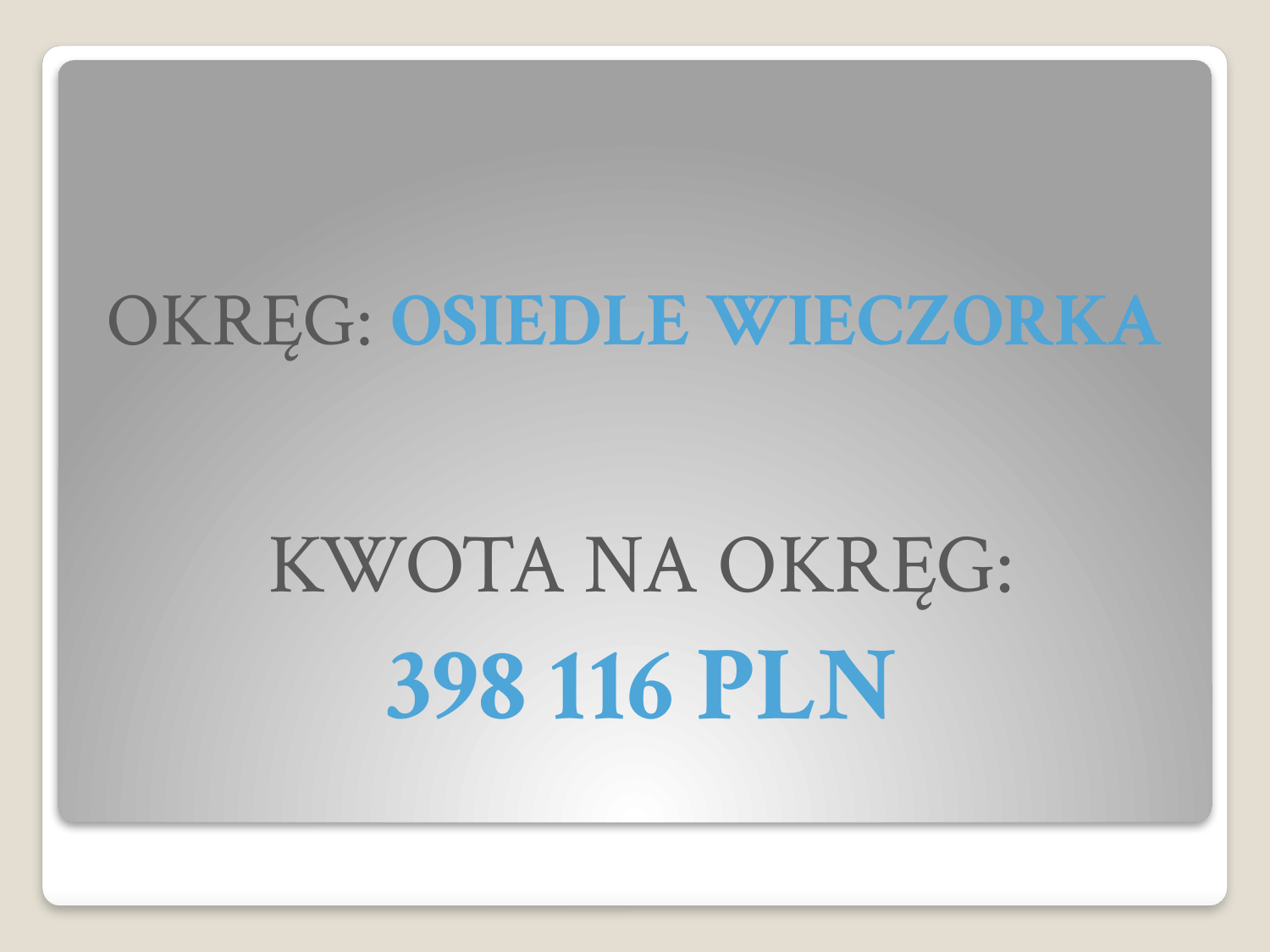

# OKRĘG: OSIEDLE WIECZORKA

KWOTA NA OKRĘG:
398 116 PLN